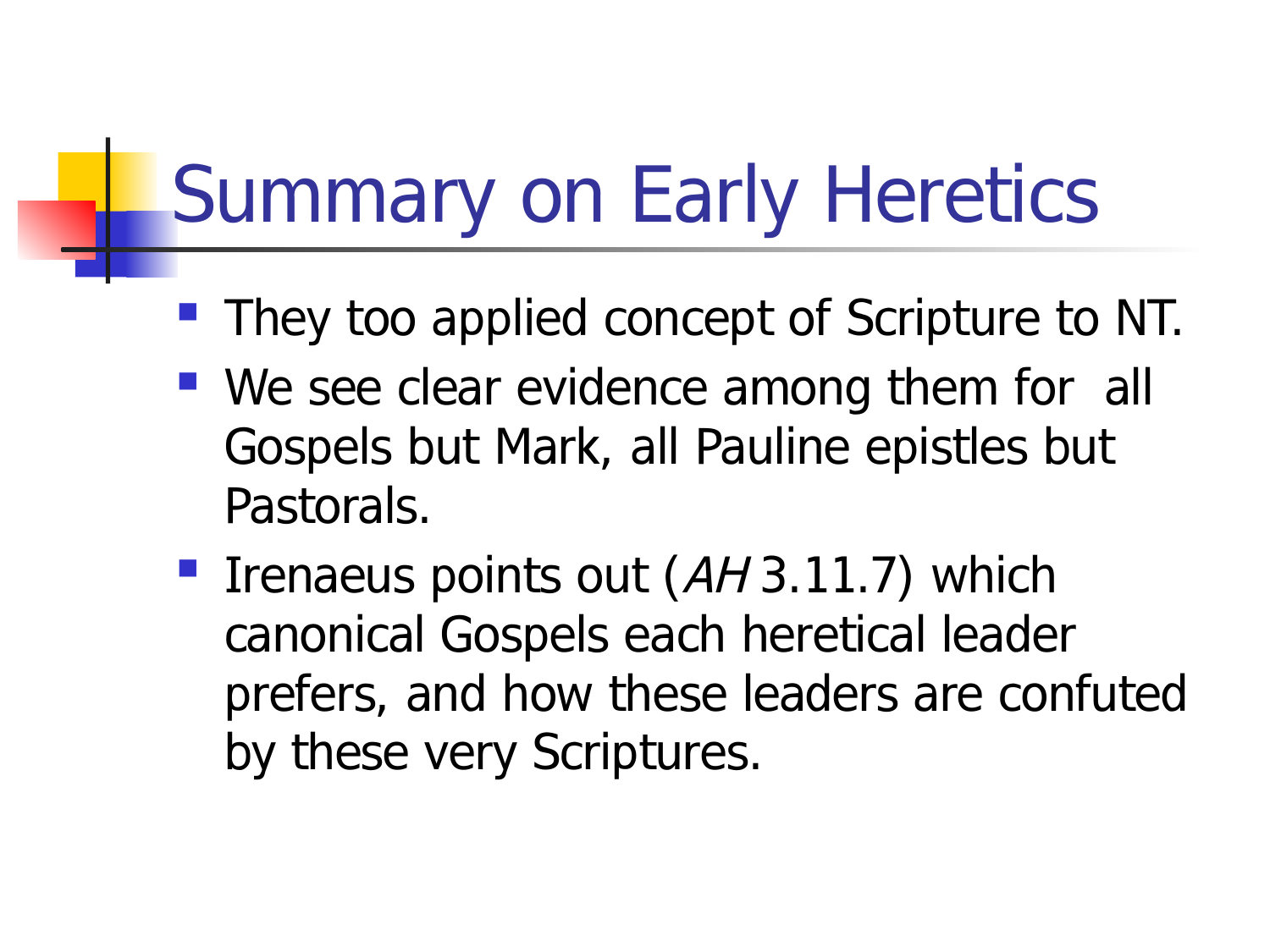

# Summary on Early Heretics
They too applied concept of Scripture to NT.
We see clear evidence among them for  all Gospels but Mark, all Pauline epistles but Pastorals.
Irenaeus points out (AH 3.11.7) which canonical Gospels each heretical leader prefers, and how these leaders are confuted by these very Scriptures.